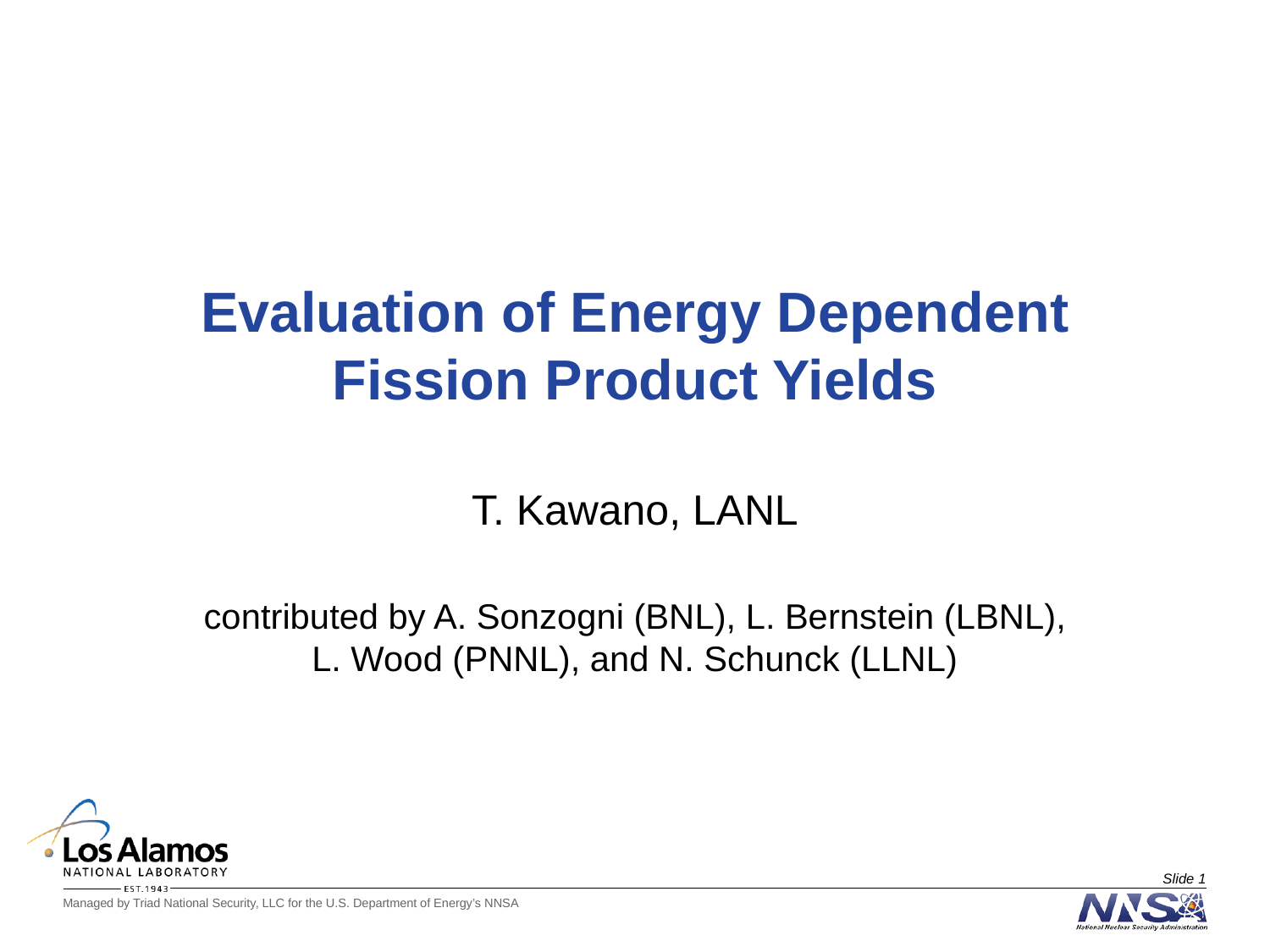

# Evaluation of Energy Dependent Fission Product Yields
T. Kawano, LANL
contributed by A. Sonzogni (BNL), L. Bernstein (LBNL), L. Wood (PNNL), and N. Schunck (LLNL)